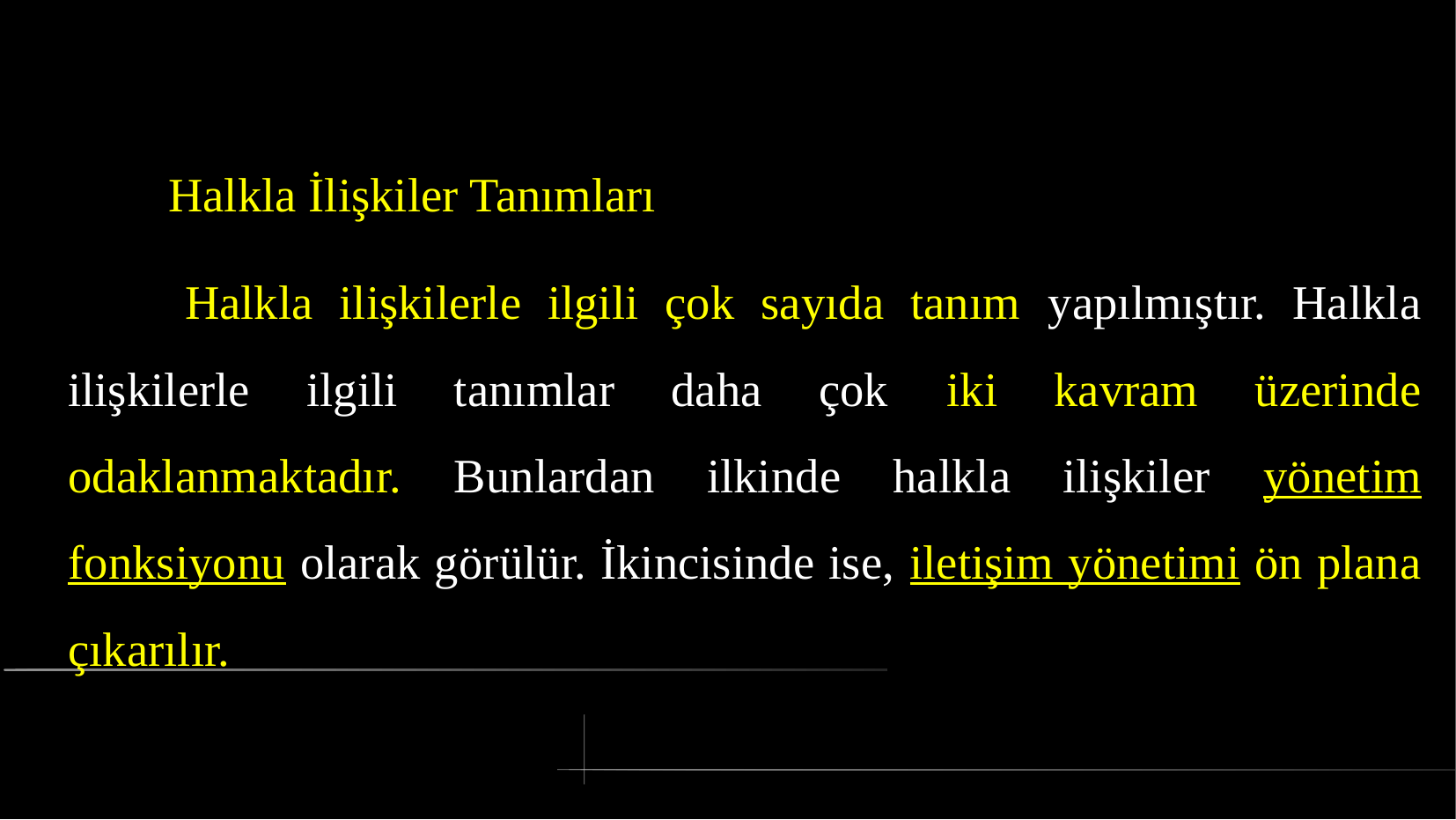

# Halkla İlişkiler Tanımları
  Halkla ilişkilerle ilgili çok sayıda tanım yapılmıştır. Halkla ilişkilerle ilgili tanımlar daha çok iki kavram üzerinde odaklanmaktadır. Bunlardan ilkinde halkla ilişkiler yönetim fonksiyonu olarak görülür. İkincisinde ise, iletişim yönetimi ön plana çıkarılır.